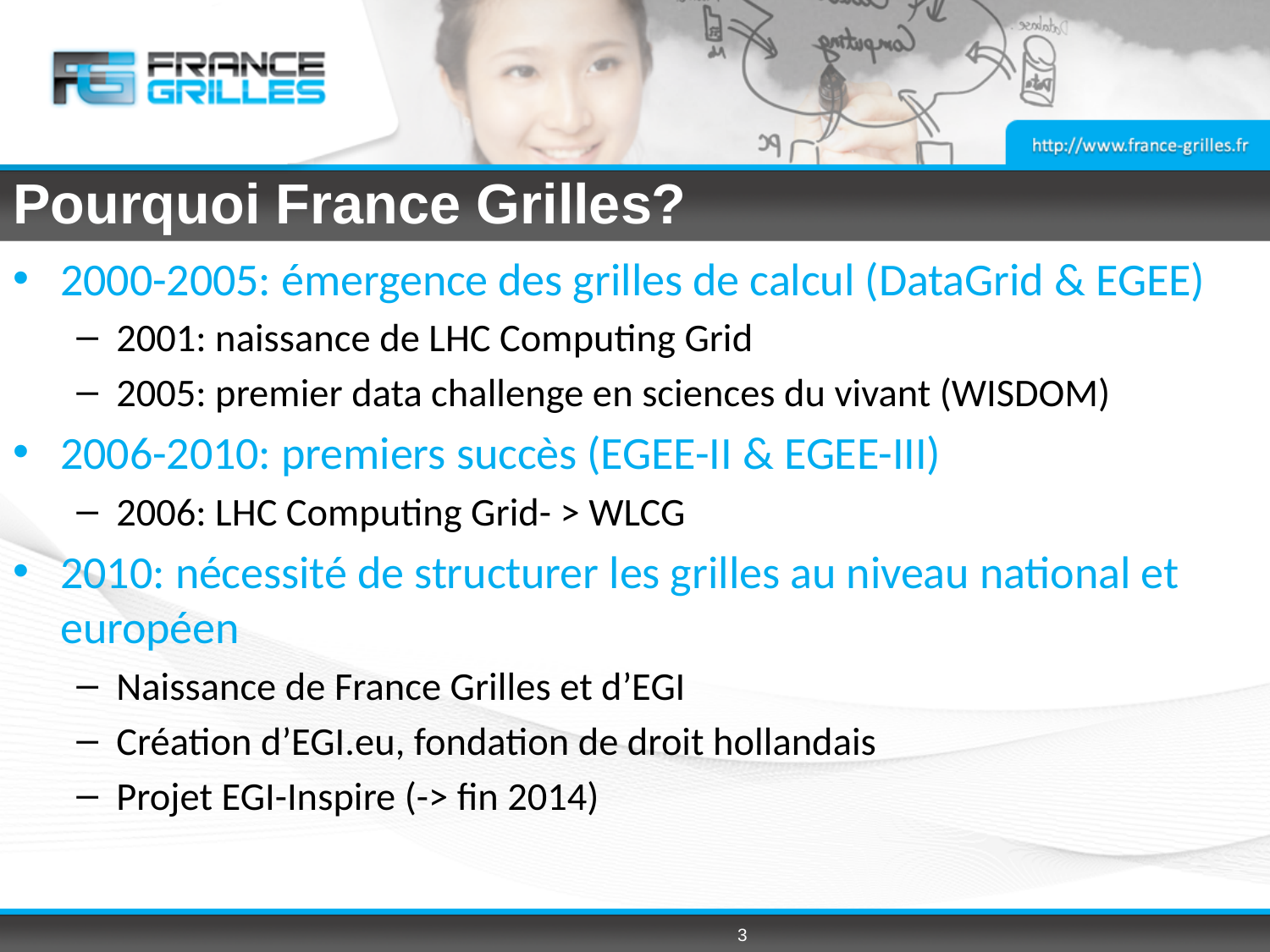

# Pourquoi France Grilles?
2000-2005: émergence des grilles de calcul (DataGrid & EGEE)
2001: naissance de LHC Computing Grid
2005: premier data challenge en sciences du vivant (WISDOM)
2006-2010: premiers succès (EGEE-II & EGEE-III)
2006: LHC Computing Grid- > WLCG
2010: nécessité de structurer les grilles au niveau national et européen
Naissance de France Grilles et d’EGI
Création d’EGI.eu, fondation de droit hollandais
Projet EGI-Inspire (-> fin 2014)

3